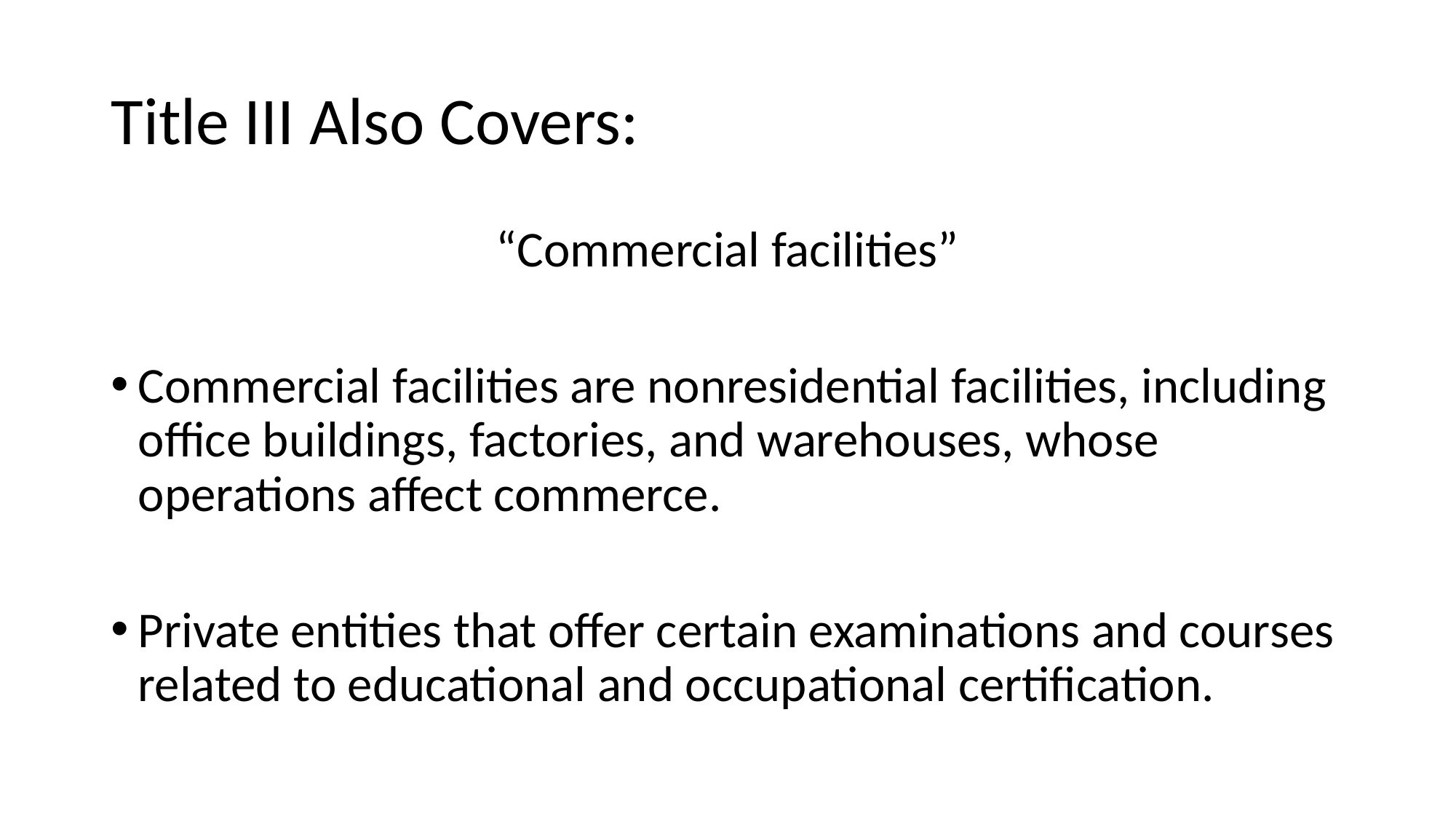

# Title III Also Covers:
“Commercial facilities”

Commercial facilities are nonresidential facilities, including office buildings, factories, and warehouses, whose operations affect commerce.

Private entities that offer certain examinations and courses related to educational and occupational certification.